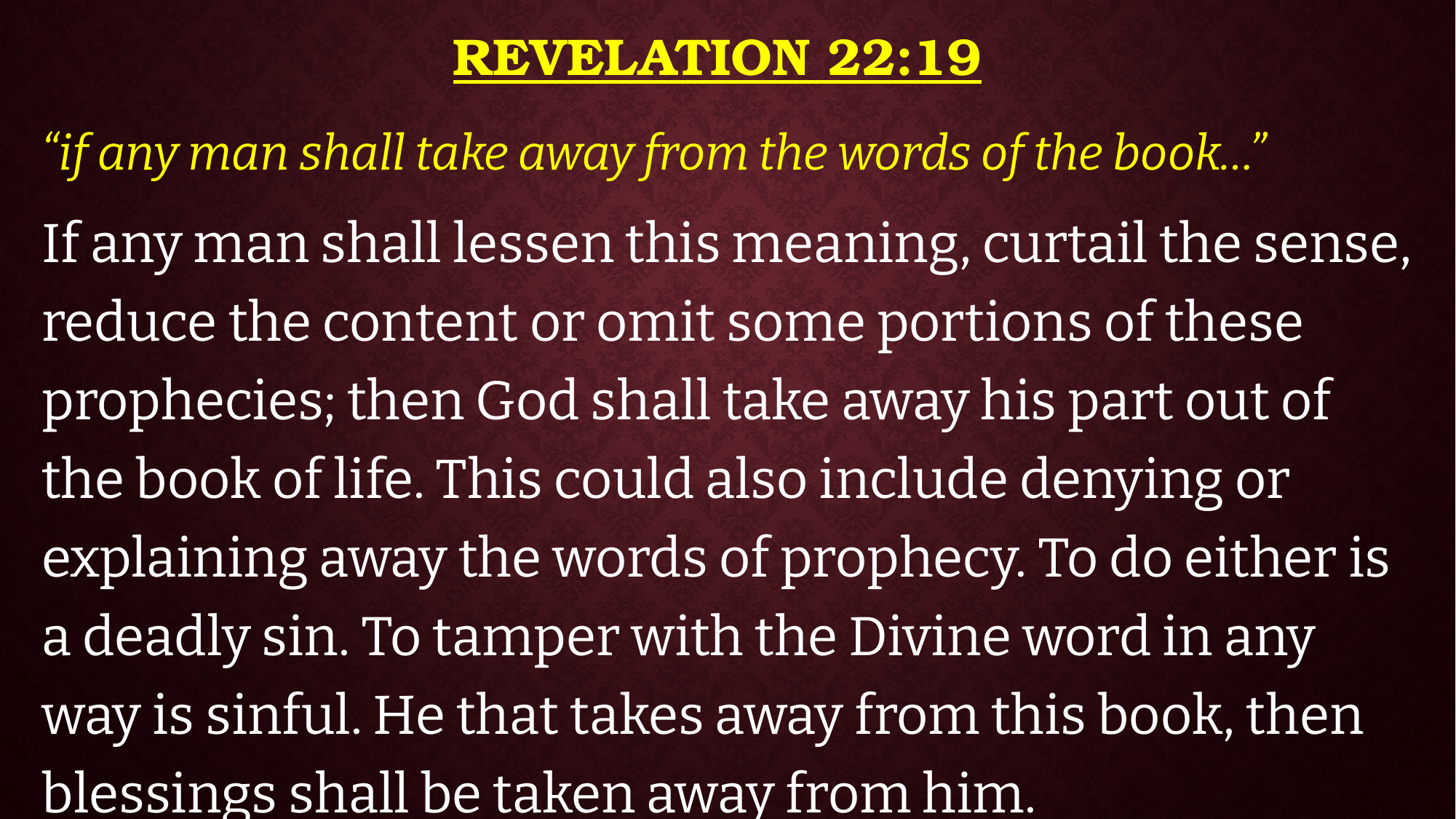

# Revelation 22:19
“if any man shall take away from the words of the book…”
If any man shall lessen this meaning, curtail the sense, reduce the content or omit some portions of these prophecies; then God shall take away his part out of the book of life. This could also include denying or explaining away the words of prophecy. To do either is a deadly sin. To tamper with the Divine word in any way is sinful. He that takes away from this book, then blessings shall be taken away from him.